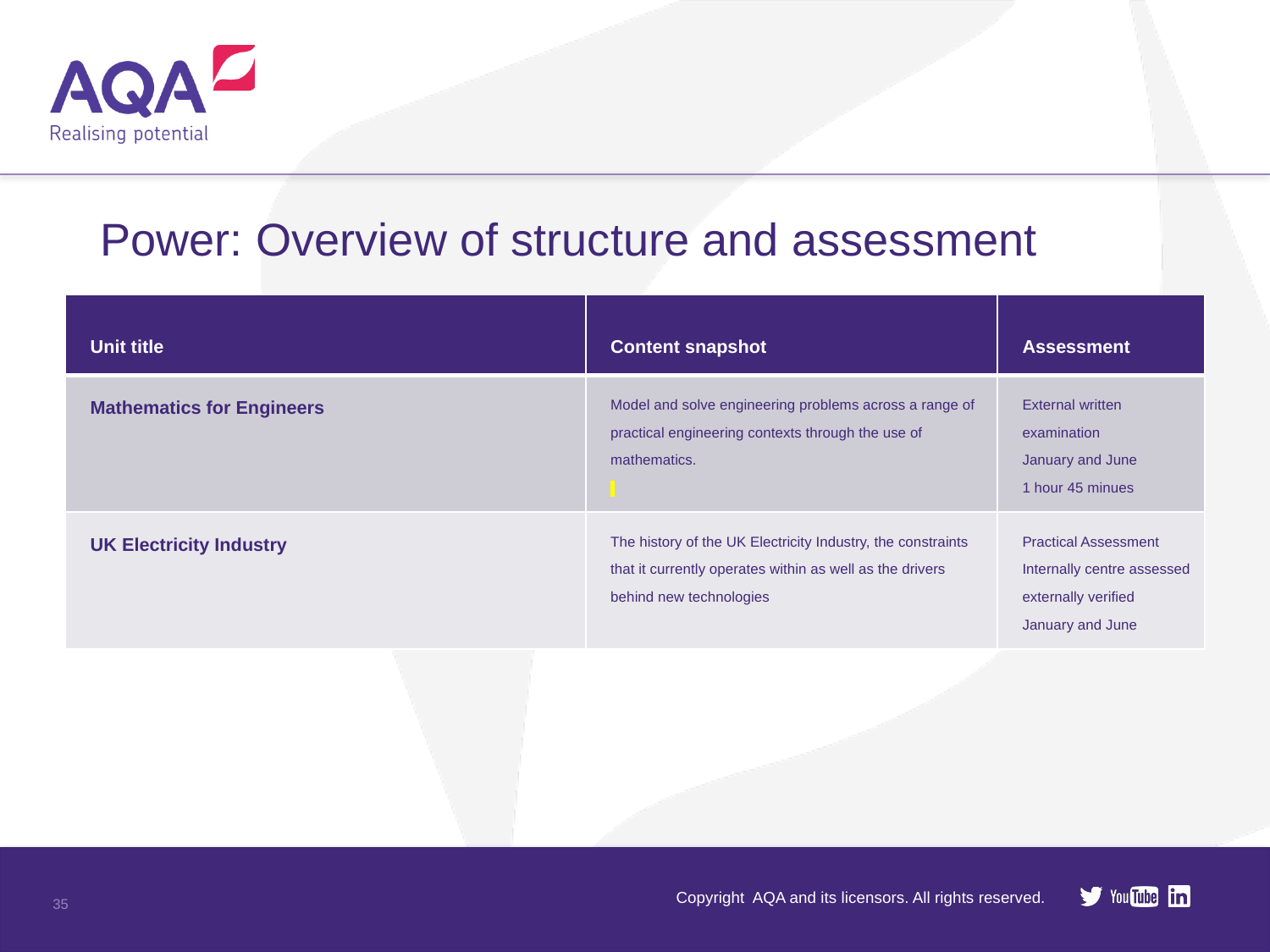

Power: Overview of structure and assessment
| Unit title | Content snapshot | Assessment |
| --- | --- | --- |
| Mathematics for Engineers | Model and solve engineering problems across a range of practical engineering contexts through the use of mathematics. | External written examination January and June 1 hour 45 minues |
| UK Electricity Industry | The history of the UK Electricity Industry, the constraints that it currently operates within as well as the drivers behind new technologies | Practical Assessment Internally centre assessed externally verified January and June |